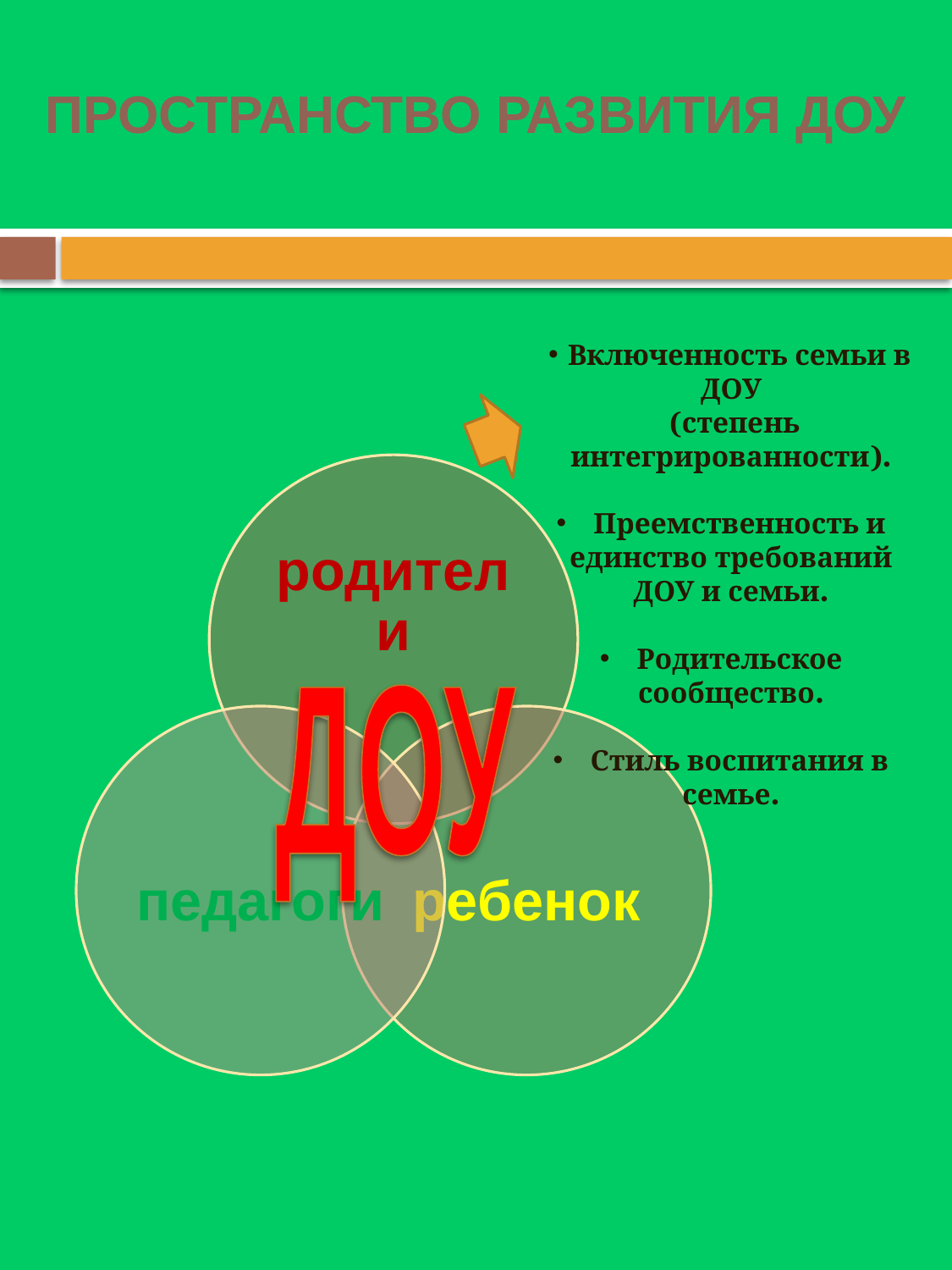

# Пространство развития ДОУ
родители
ребенок
педагоги
 Включенность семьи в ДОУ
 (степень интегрированности).

 Преемственность и единство требований ДОУ и семьи.

 Родительское сообщество.

 Стиль воспитания в семье.

ДОУ